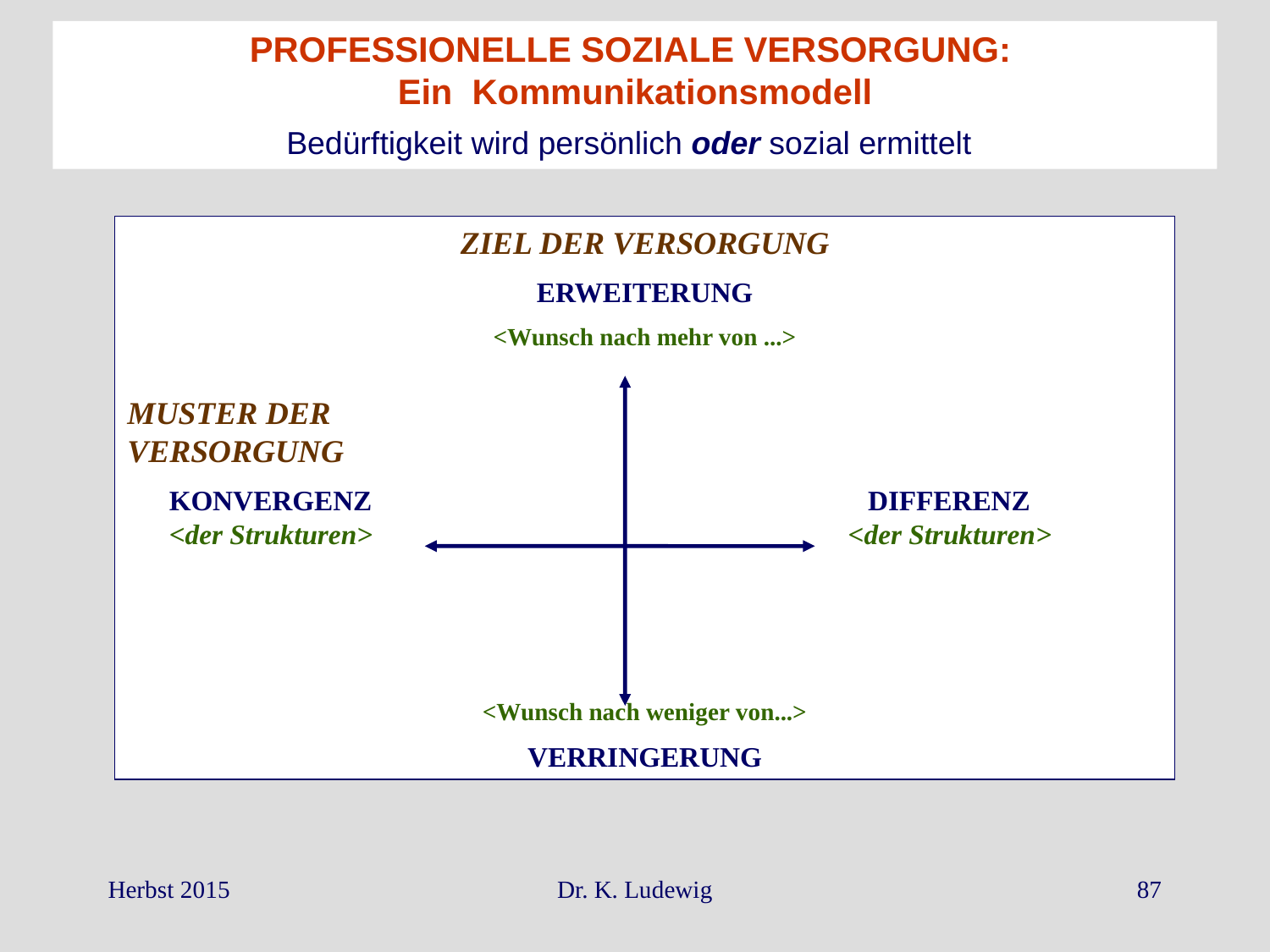

PROFESSIONELLE SOZIALE VERSORGUNG:
Ein  Kommunikationsmodell
Bedürftigkeit wird persönlich oder sozial ermittelt
ZIEL DER VERSORGUNG
ERWEITERUNG
<Wunsch nach mehr von ...>

MUSTER DER
VERSORGUNG
      KONVERGENZ                                                                       DIFFERENZ
      <der Strukturen>                                                                    <der Strukturen>

<Wunsch nach weniger von...>
VERRINGERUNG

Herbst 2015
Dr. K. Ludewig
87